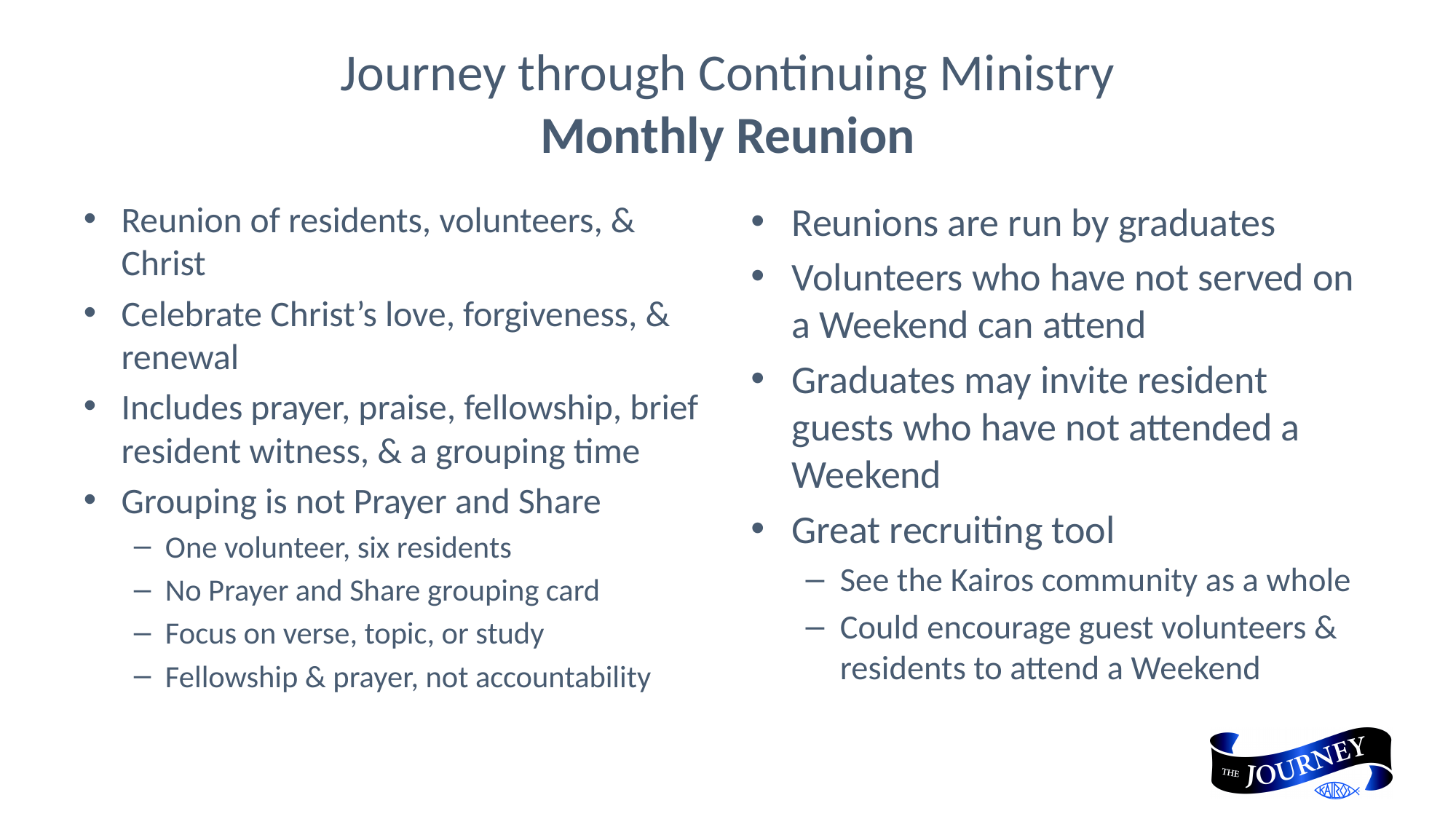

# Journey through Continuing Ministry Monthly Reunion
Reunion of residents, volunteers, & Christ
Celebrate Christ’s love, forgiveness, & renewal
Includes prayer, praise, fellowship, brief resident witness, & a grouping time
Grouping is not Prayer and Share
One volunteer, six residents
No Prayer and Share grouping card
Focus on verse, topic, or study
Fellowship & prayer, not accountability
Reunions are run by graduates
Volunteers who have not served on a Weekend can attend
Graduates may invite resident guests who have not attended a Weekend
Great recruiting tool
See the Kairos community as a whole
Could encourage guest volunteers & residents to attend a Weekend